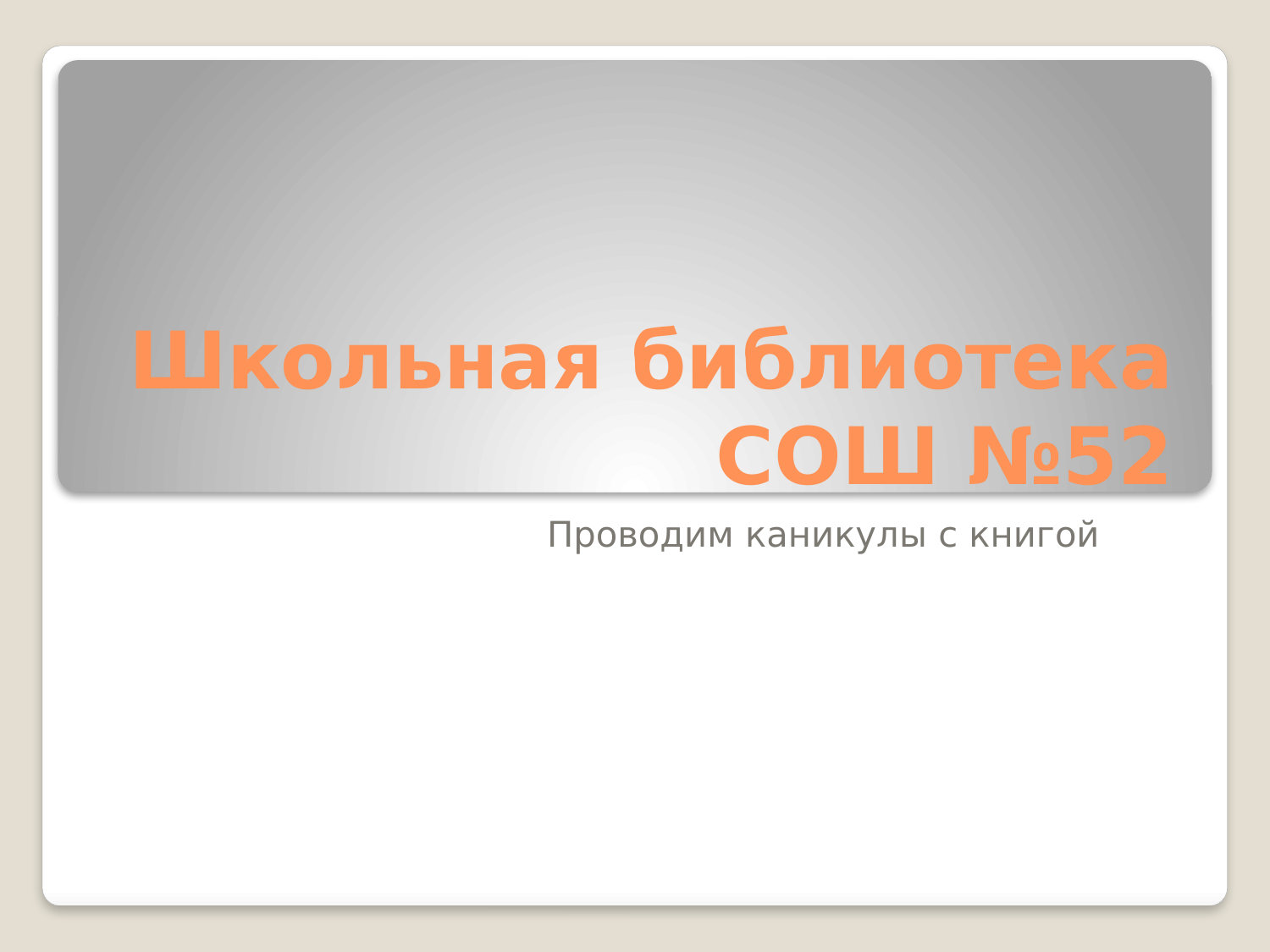

# Школьная библиотека СОШ №52
Проводим каникулы с книгой